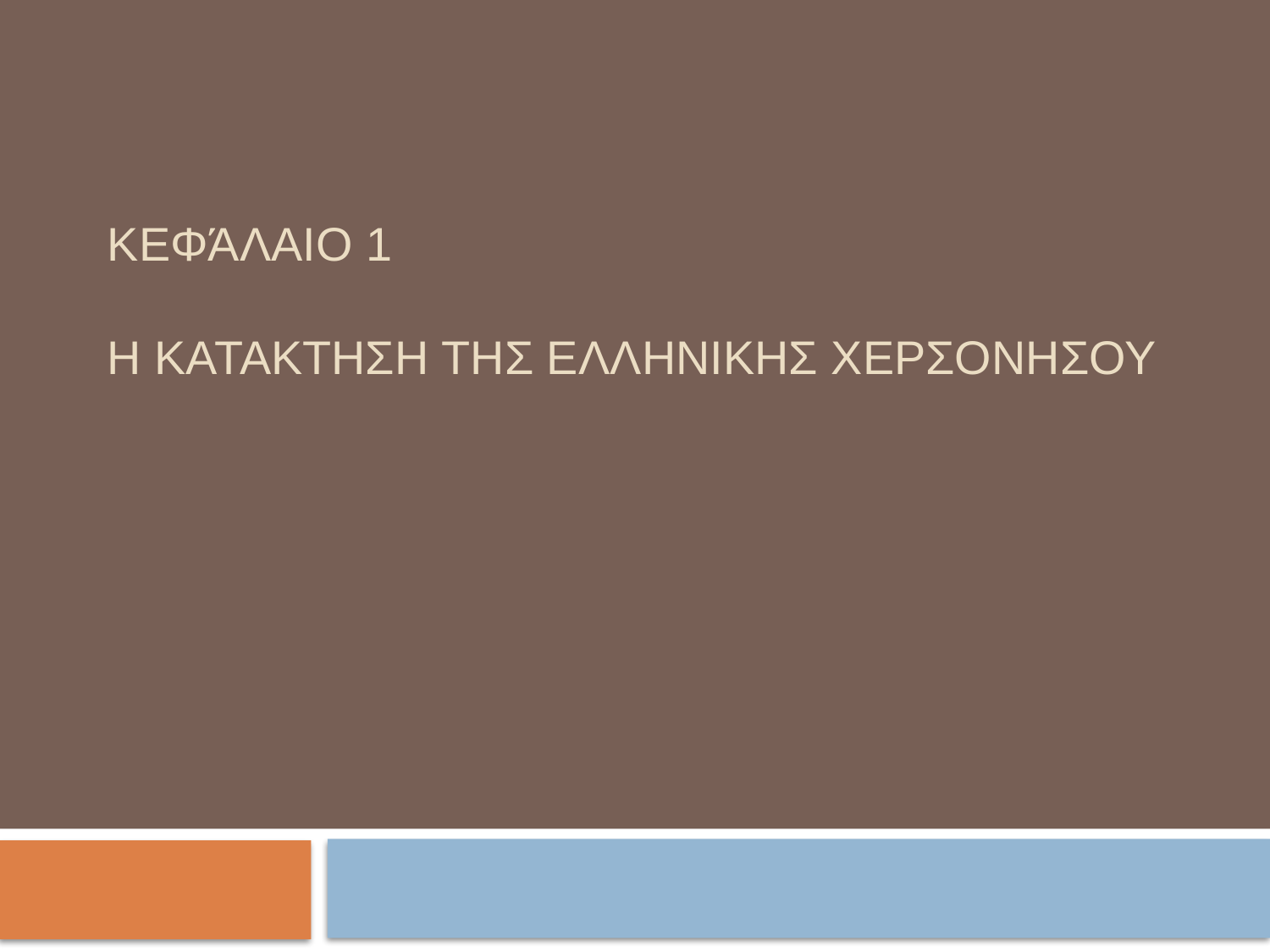

# Κεφάλαιο 1 Η κατακτηση τησ ελληνικησ Χερσονησου